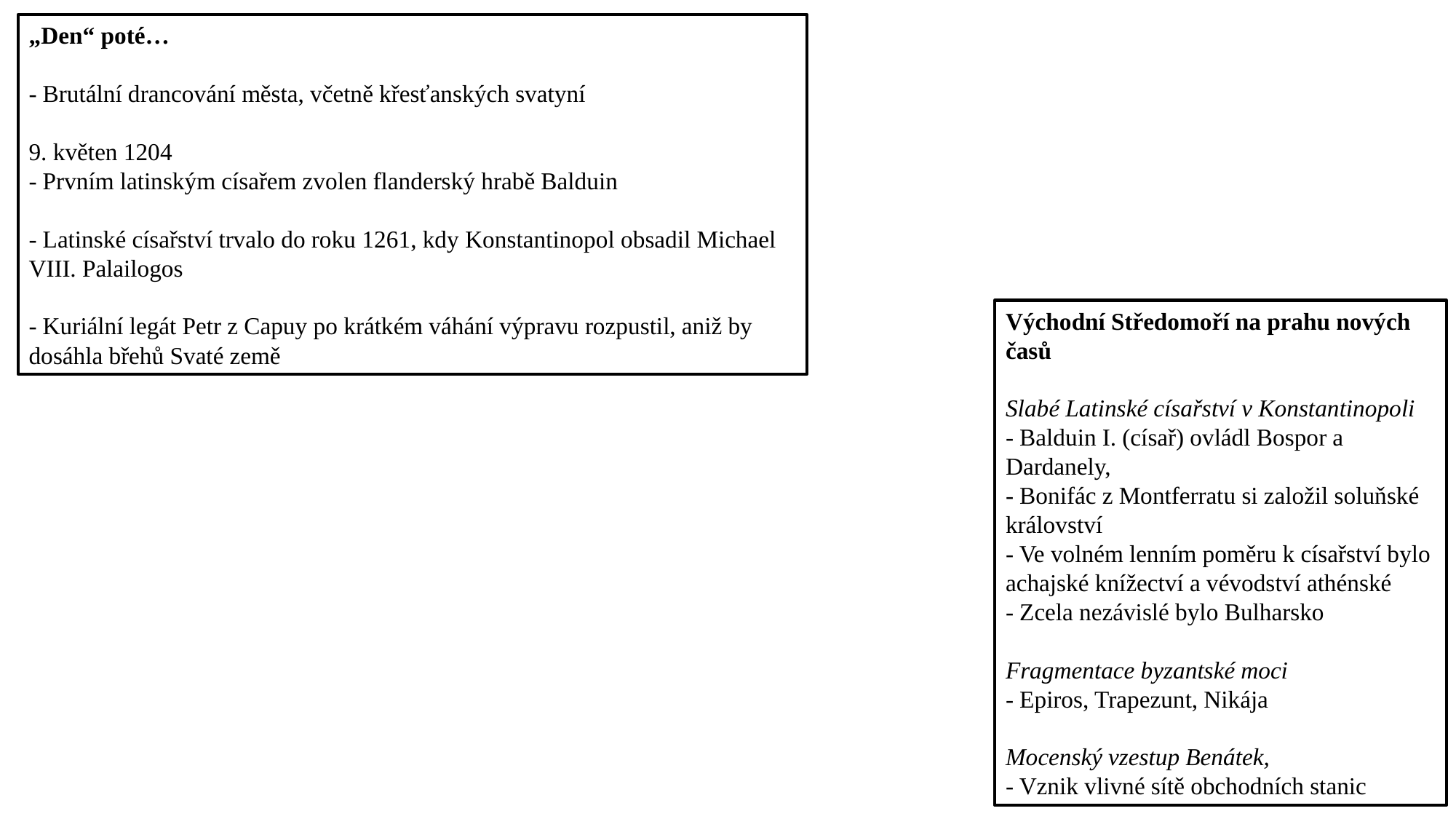

„Den“ poté…

- Brutální drancování města, včetně křesťanských svatyní

9. květen 1204
- Prvním latinským císařem zvolen flanderský hrabě Balduin

- Latinské císařství trvalo do roku 1261, kdy Konstantinopol obsadil Michael VIII. Palailogos

- Kuriální legát Petr z Capuy po krátkém váhání výpravu rozpustil, aniž by dosáhla břehů Svaté země
Východní Středomoří na prahu nových časů

Slabé Latinské císařství v Konstantinopoli
- Balduin I. (císař) ovládl Bospor a Dardanely,
- Bonifác z Montferratu si založil soluňské království
- Ve volném lenním poměru k císařství bylo achajské knížectví a vévodství athénské
- Zcela nezávislé bylo Bulharsko

Fragmentace byzantské moci
- Epiros, Trapezunt, Nikája

Mocenský vzestup Benátek,
- Vznik vlivné sítě obchodních stanic